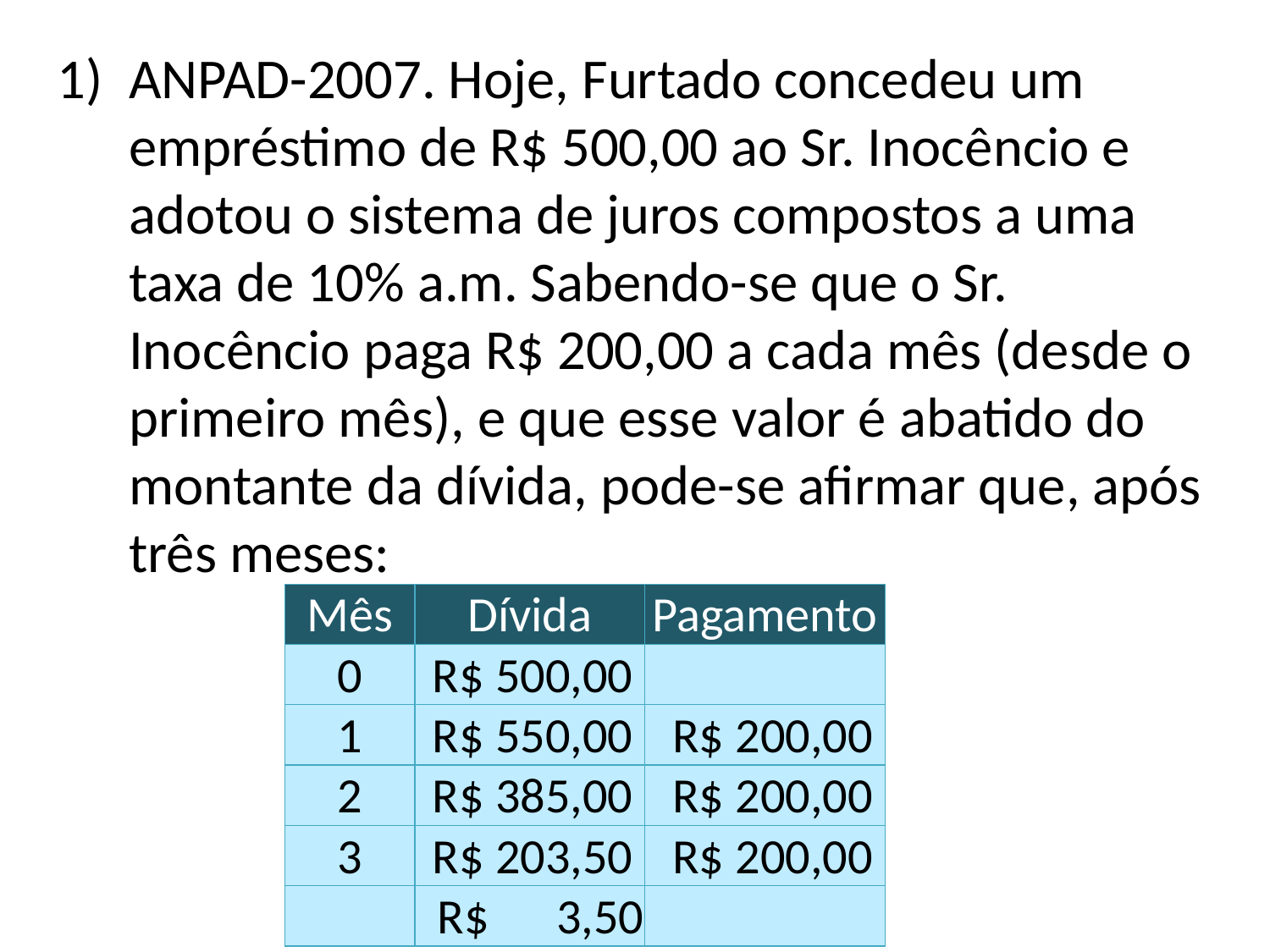

ANPAD-2007. Hoje, Furtado concedeu um empréstimo de R$ 500,00 ao Sr. Inocêncio e adotou o sistema de juros compostos a uma taxa de 10% a.m. Sabendo-se que o Sr. Inocêncio paga R$ 200,00 a cada mês (desde o primeiro mês), e que esse valor é abatido do montante da dívida, pode-se afirmar que, após três meses:
| Mês | Dívida | Pagamento |
| --- | --- | --- |
| 0 | R$ 500,00 |  |
| 1 | R$ 550,00 | R$ 200,00 |
| 2 | R$ 385,00 | R$ 200,00 |
| 3 | R$ 203,50 | R$ 200,00 |
|  | R$ 3,50 |  |